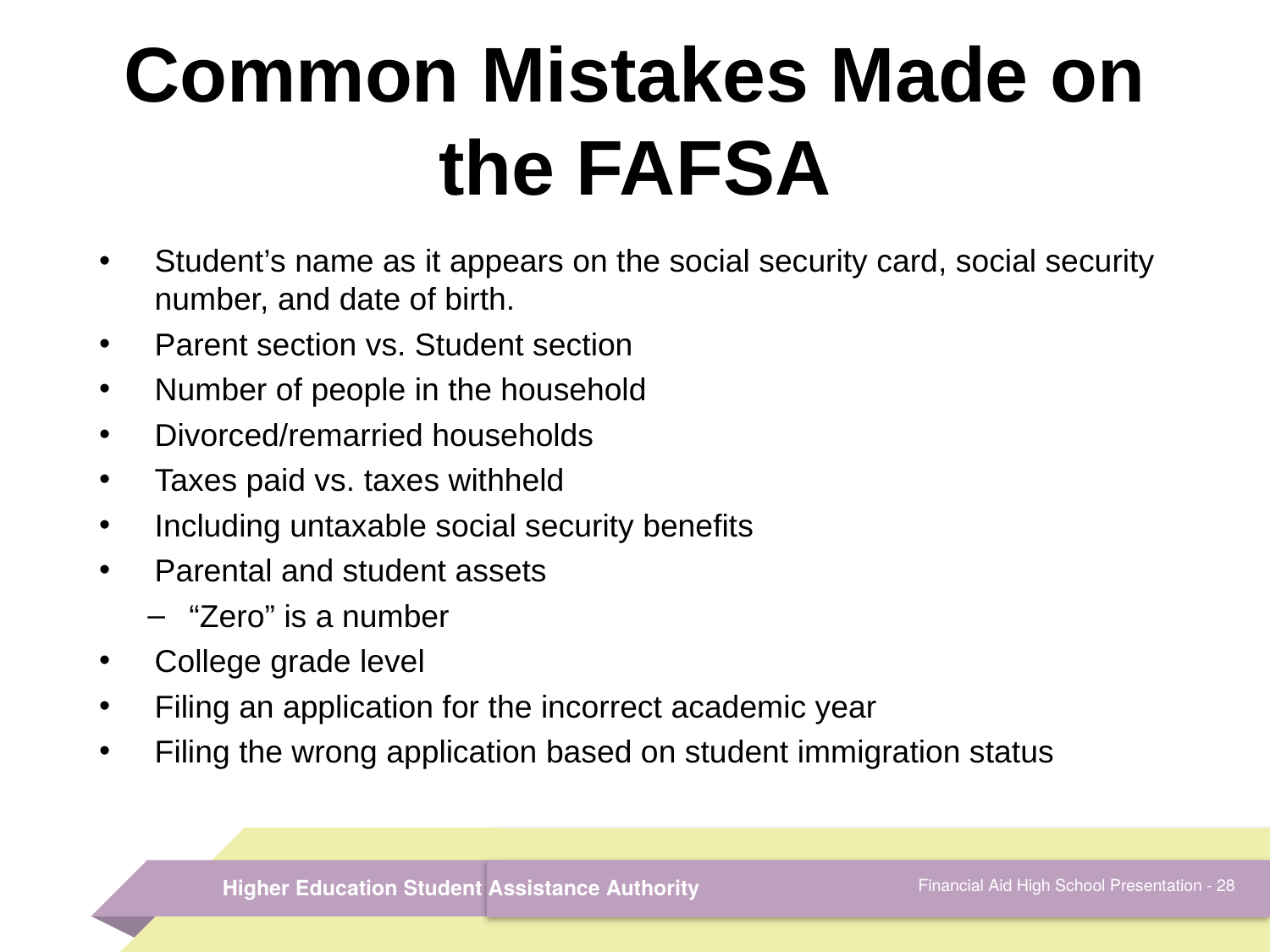

# Common Mistakes Made on the FAFSA
Student’s name as it appears on the social security card, social security number, and date of birth.
Parent section vs. Student section
Number of people in the household
Divorced/remarried households
Taxes paid vs. taxes withheld
Including untaxable social security benefits
Parental and student assets
“Zero” is a number
College grade level
Filing an application for the incorrect academic year
Filing the wrong application based on student immigration status
Financial Aid High School Presentation - 28
Higher Education Student Assistance Authority